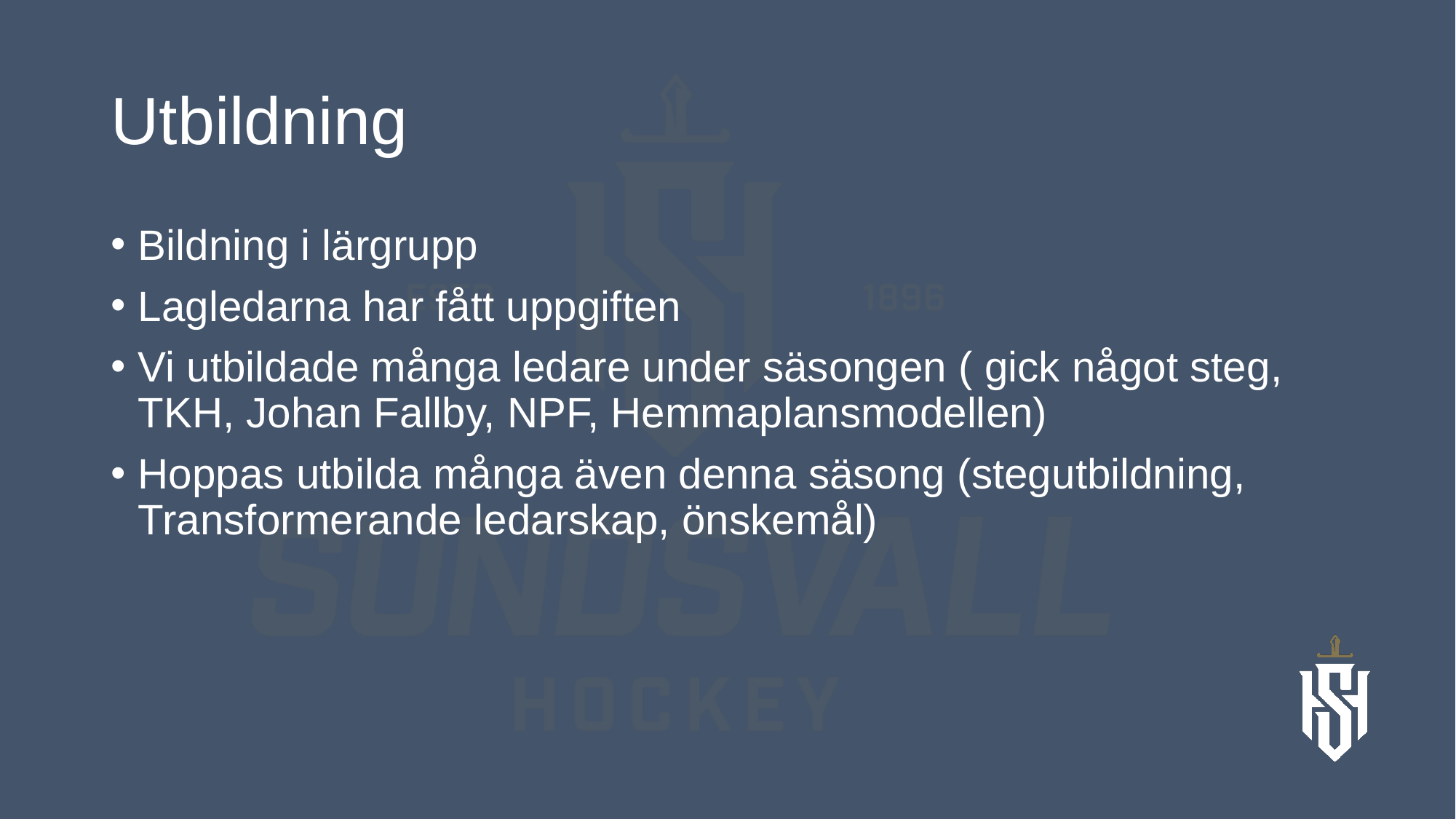

# Utbildning
Bildning i lärgrupp
Lagledarna har fått uppgiften
Vi utbildade många ledare under säsongen ( gick något steg, TKH, Johan Fallby, NPF, Hemmaplansmodellen)
Hoppas utbilda många även denna säsong (stegutbildning, Transformerande ledarskap, önskemål)